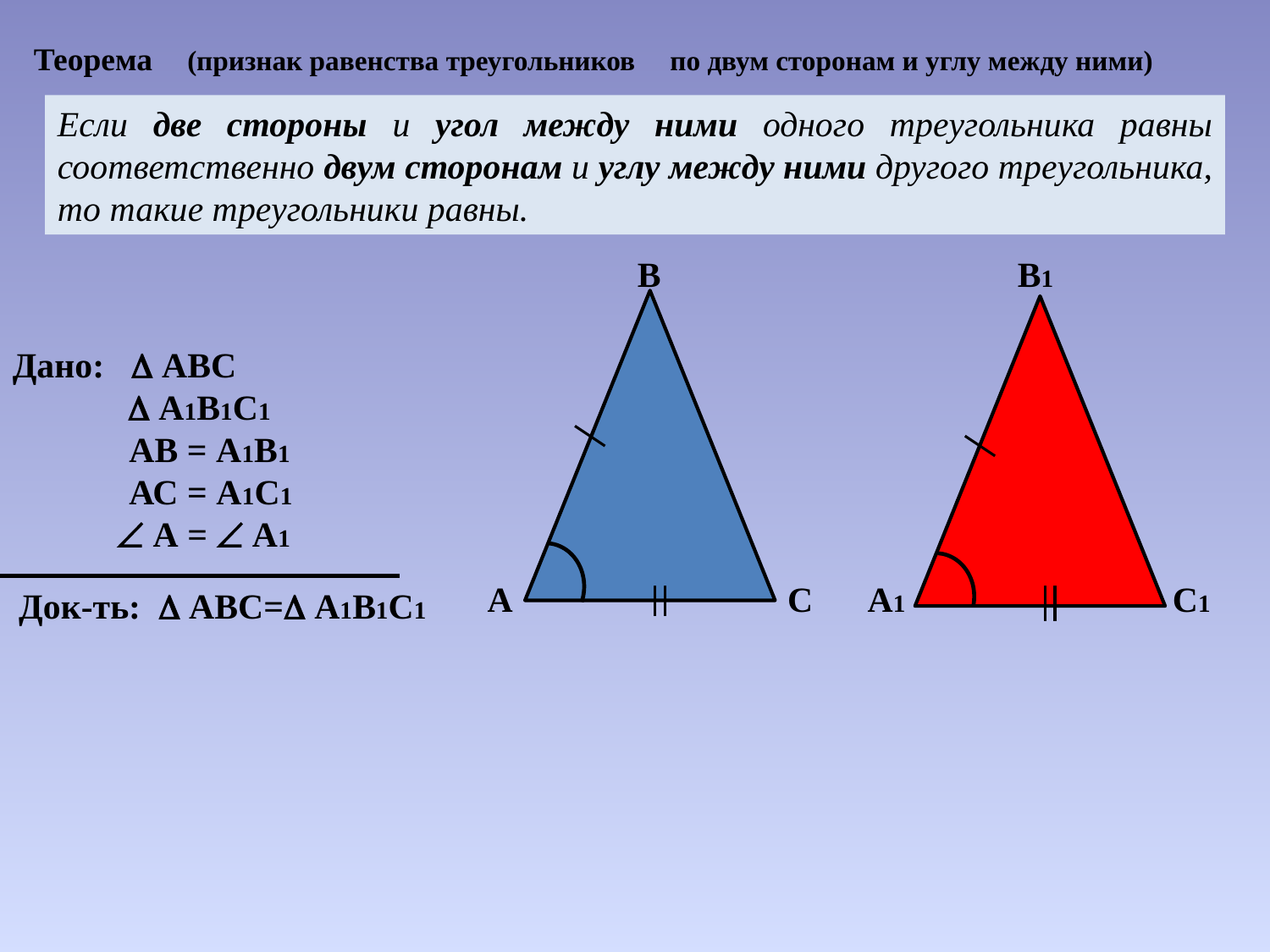

Теорема    (признак равенства треугольников     по двум сторонам и углу между ними)
Если две стороны и угол между ними одного треугольника равны соответственно двум сторонам и углу между ними другого треугольника, то такие треугольники равны.
В

А
С
В1

А1
С1
Дано:   Δ АВС
             Δ А1В1С1
                   АВ = А1В1
                   АС = А1С1
                 ∠ А = ∠ А1

 Док-ть:  Δ АВС=Δ А1В1С1